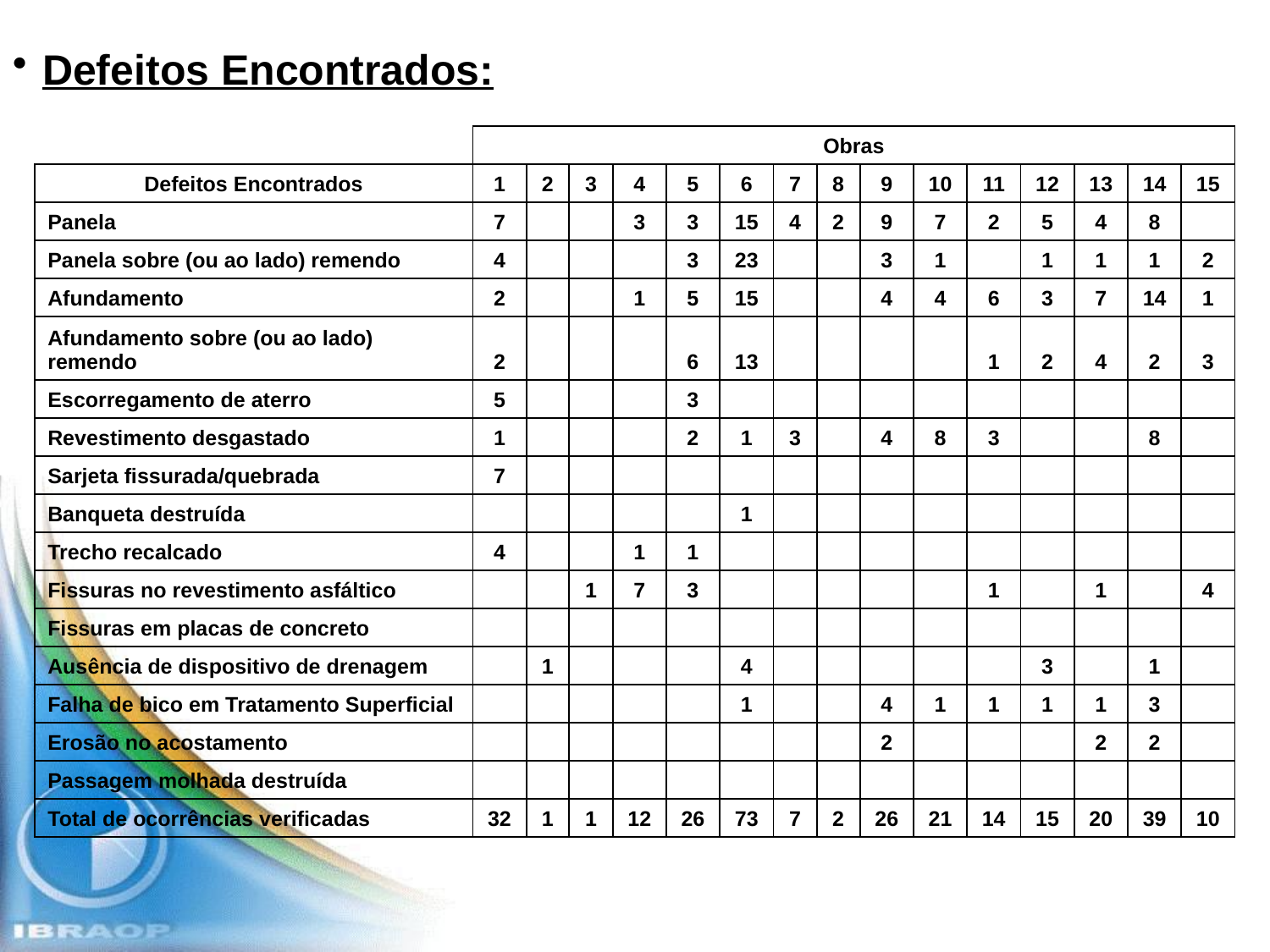

Defeitos Encontrados:
|  | Obras |  |  |  |  |  |  |  |  |  |  |  |  |  |  |
| --- | --- | --- | --- | --- | --- | --- | --- | --- | --- | --- | --- | --- | --- | --- | --- |
| Defeitos Encontrados | 1 | 2 | 3 | 4 | 5 | 6 | 7 | 8 | 9 | 10 | 11 | 12 | 13 | 14 | 15 |
| Panela | 7 |  |  | 3 | 3 | 15 | 4 | 2 | 9 | 7 | 2 | 5 | 4 | 8 |  |
| Panela sobre (ou ao lado) remendo | 4 |  |  |  | 3 | 23 |  |  | 3 | 1 |  | 1 | 1 | 1 | 2 |
| Afundamento | 2 |  |  | 1 | 5 | 15 |  |  | 4 | 4 | 6 | 3 | 7 | 14 | 1 |
| Afundamento sobre (ou ao lado) remendo | 2 |  |  |  | 6 | 13 |  |  |  |  | 1 | 2 | 4 | 2 | 3 |
| Escorregamento de aterro | 5 |  |  |  | 3 |  |  |  |  |  |  |  |  |  |  |
| Revestimento desgastado | 1 |  |  |  | 2 | 1 | 3 |  | 4 | 8 | 3 |  |  | 8 |  |
| Sarjeta fissurada/quebrada | 7 |  |  |  |  |  |  |  |  |  |  |  |  |  |  |
| Banqueta destruída |  |  |  |  |  | 1 |  |  |  |  |  |  |  |  |  |
| Trecho recalcado | 4 |  |  | 1 | 1 |  |  |  |  |  |  |  |  |  |  |
| Fissuras no revestimento asfáltico |  |  | 1 | 7 | 3 |  |  |  |  |  | 1 |  | 1 |  | 4 |
| Fissuras em placas de concreto |  |  |  |  |  |  |  |  |  |  |  |  |  |  |  |
| Ausência de dispositivo de drenagem |  | 1 |  |  |  | 4 |  |  |  |  |  | 3 |  | 1 |  |
| Falha de bico em Tratamento Superficial |  |  |  |  |  | 1 |  |  | 4 | 1 | 1 | 1 | 1 | 3 |  |
| Erosão no acostamento |  |  |  |  |  |  |  |  | 2 |  |  |  | 2 | 2 |  |
| Passagem molhada destruída |  |  |  |  |  |  |  |  |  |  |  |  |  |  |  |
| Total de ocorrências verificadas | 32 | 1 | 1 | 12 | 26 | 73 | 7 | 2 | 26 | 21 | 14 | 15 | 20 | 39 | 10 |